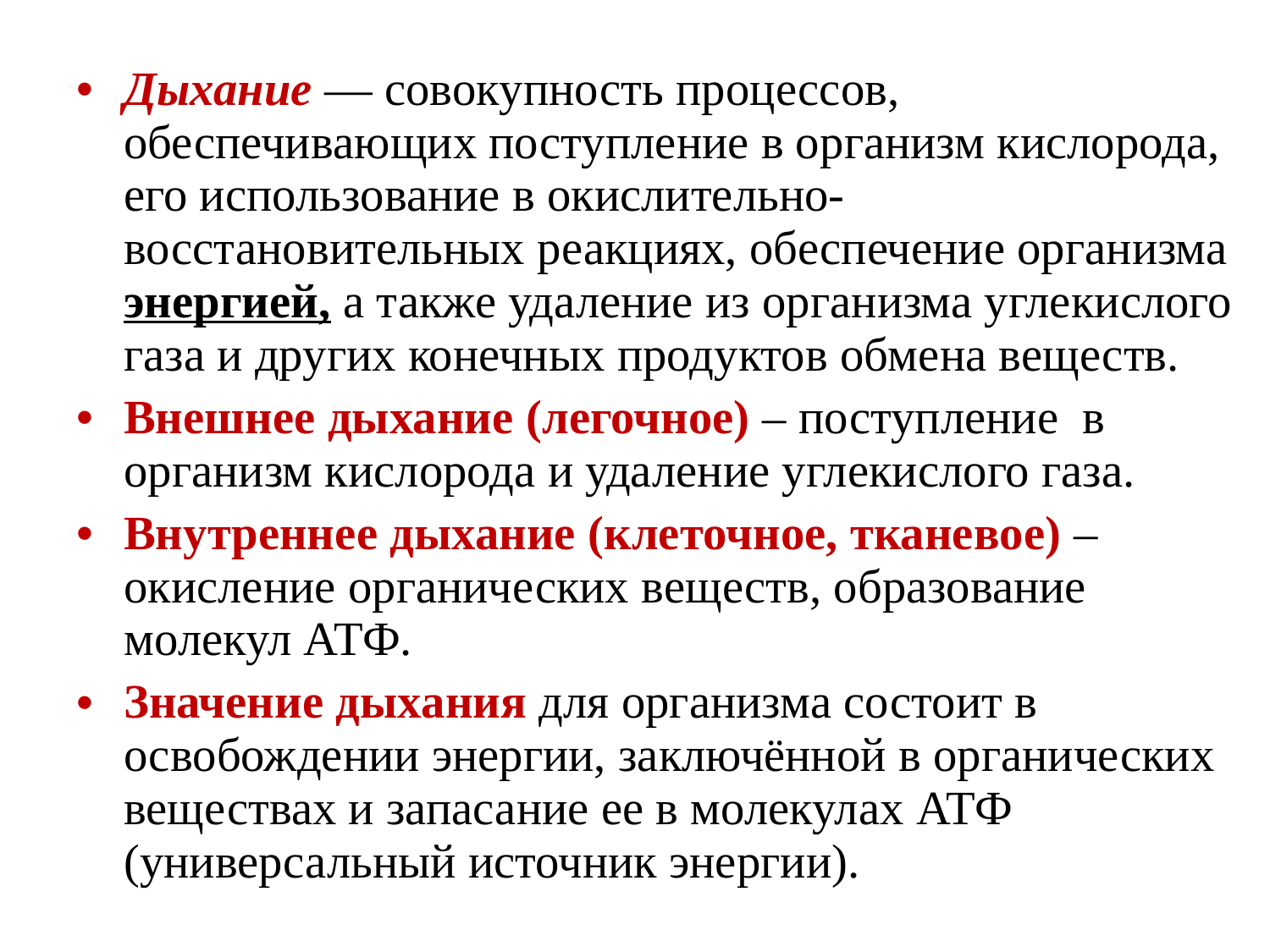

Дыхание — совокупность процессов, обеспечивающих поступление в организм кислорода, его использование в окислительно-восстановительных реакциях, обеспечение организма энергией, а также удаление из организма углекислого газа и других конечных продуктов обмена веществ.
Внешнее дыхание (легочное) – поступление  в организм кислорода и удаление углекислого газа.
Внутреннее дыхание (клеточное, тканевое) – окисление органических веществ, образование молекул АТФ.
Значение дыхания для организ­ма состоит в освобождении энергии, заключённой в органических веществах и запасание ее в молекулах АТФ (универсальный источник энергии).